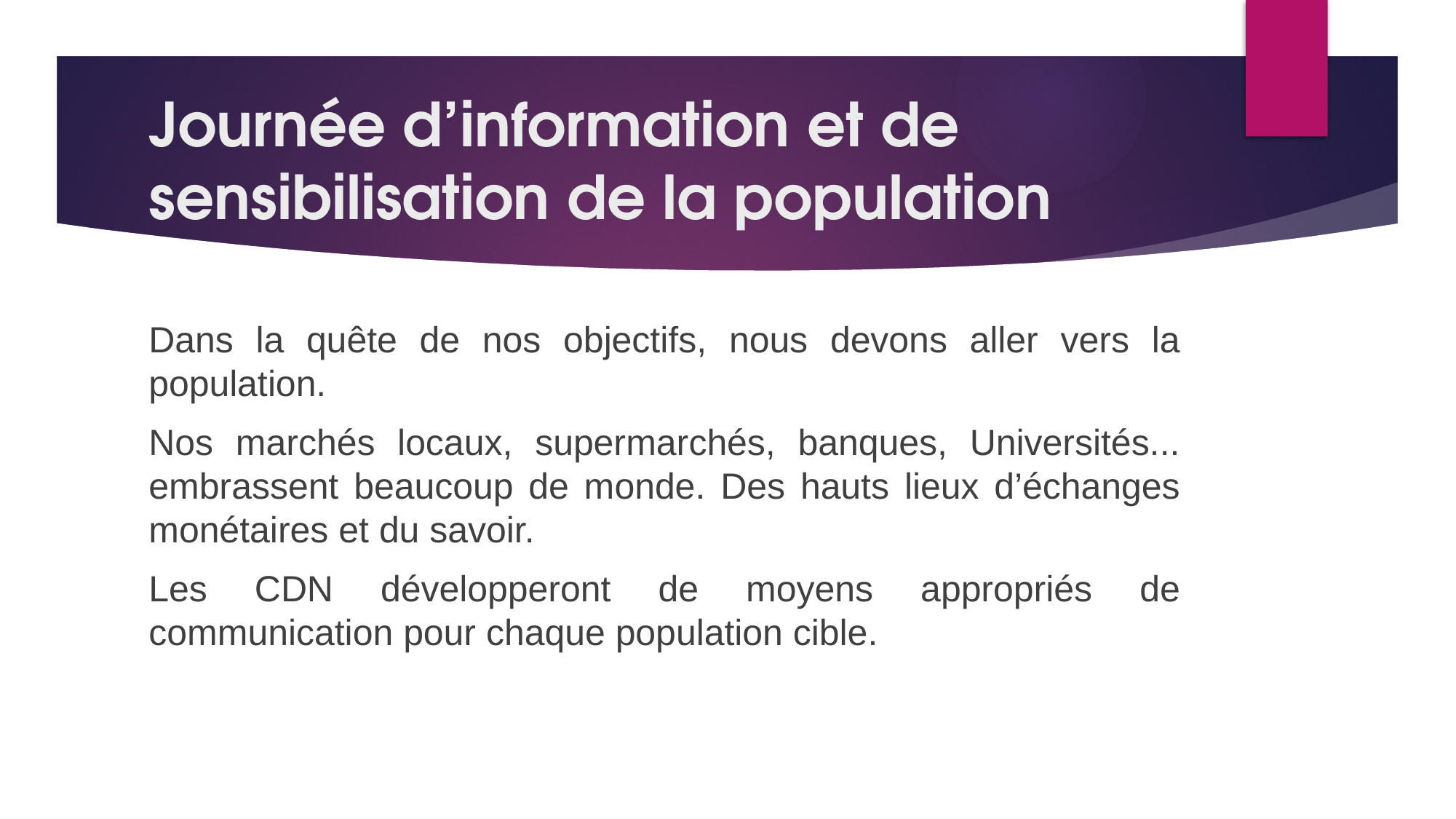

# Journée d’information et de sensibilisation de la population
Dans la quête de nos objectifs, nous devons aller vers la population.
Nos marchés locaux, supermarchés, banques, Universités... embrassent beaucoup de monde. Des hauts lieux d’échanges monétaires et du savoir.
Les CDN développeront de moyens appropriés de communication pour chaque population cible.